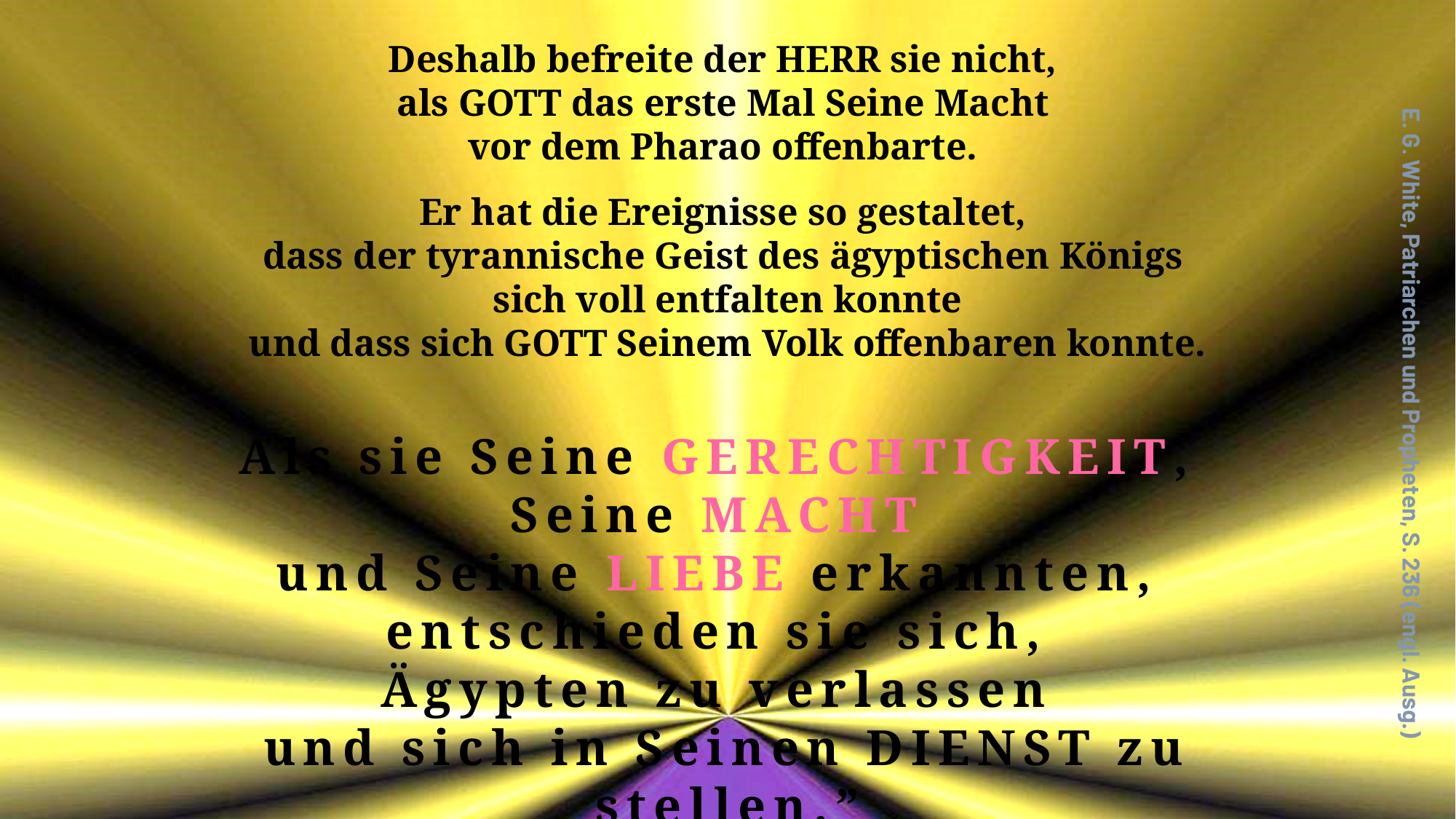

Deshalb befreite der HERR sie nicht,
als GOTT das erste Mal Seine Macht
vor dem Pharao offenbarte.
Er hat die Ereignisse so gestaltet,
dass der tyrannische Geist des ägyptischen Königs
sich voll entfalten konnte
 und dass sich GOTT Seinem Volk offenbaren konnte.

Als sie Seine GERECHTIGKEIT,
Seine MACHT
und Seine LIEBE erkannten,
entschieden sie sich,
Ägypten zu verlassen
und sich in Seinen DIENST zu stellen.”
E. G. White, Patriarchen und Propheten, S. 236 (engl. Ausg.)